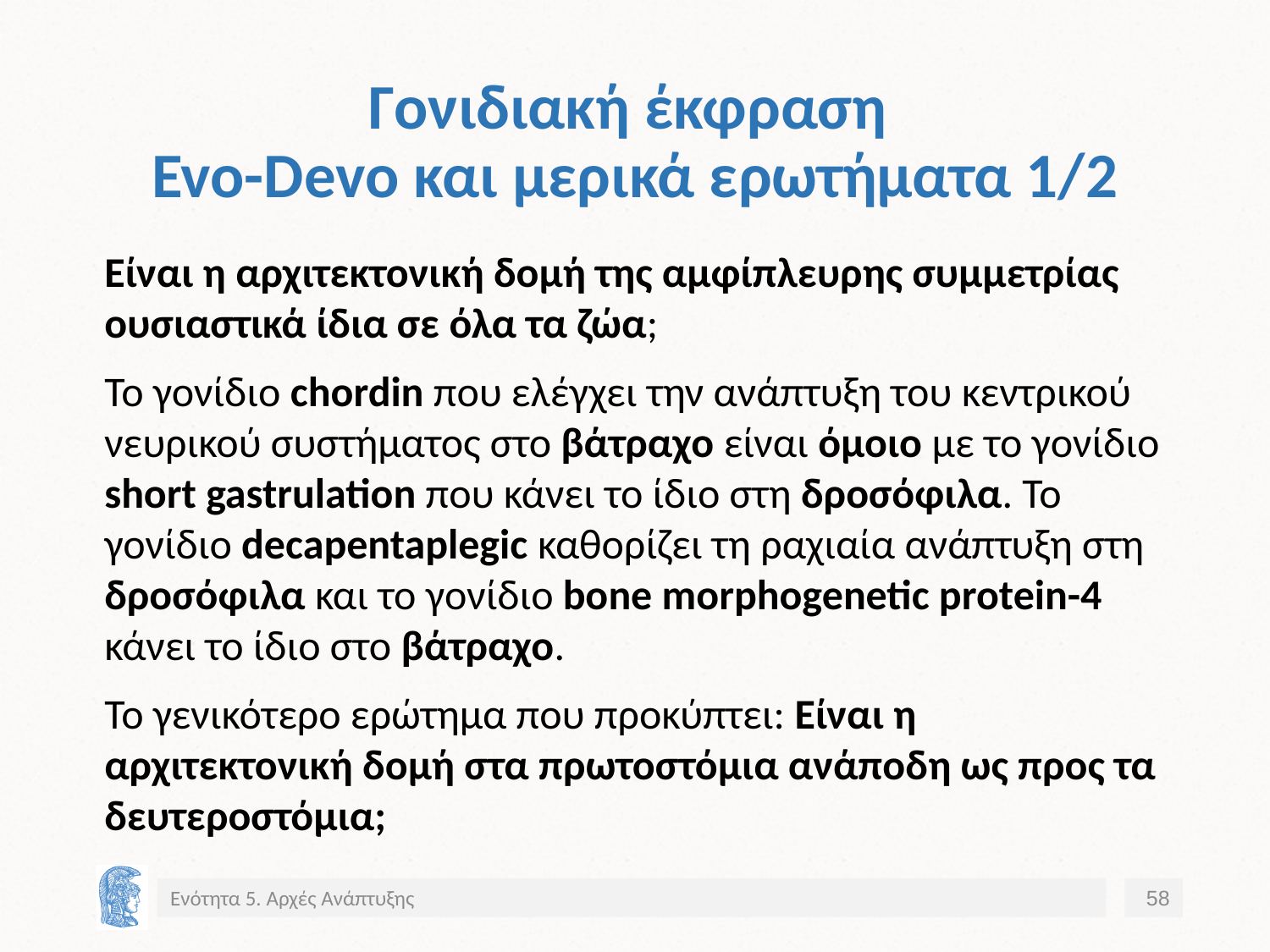

# Γονιδιακή έκφραση Evo-Devo και μερικά ερωτήματα 1/2
Είναι η αρχιτεκτονική δομή της αμφίπλευρης συμμετρίας ουσιαστικά ίδια σε όλα τα ζώα;
Το γονίδιο chordin που ελέγχει την ανάπτυξη του κεντρικού νευρικού συστήματος στο βάτραχο είναι όμοιο με το γονίδιο short gastrulation που κάνει το ίδιο στη δροσόφιλα. Το γονίδιο decapentaplegic καθορίζει τη ραχιαία ανάπτυξη στη δροσόφιλα και το γονίδιο bone morphogenetic protein-4 κάνει το ίδιο στο βάτραχο.
Το γενικότερο ερώτημα που προκύπτει: Είναι η αρχιτεκτονική δομή στα πρωτοστόμια ανάποδη ως προς τα δευτεροστόμια;

Ενότητα 5. Αρχές Ανάπτυξης
58